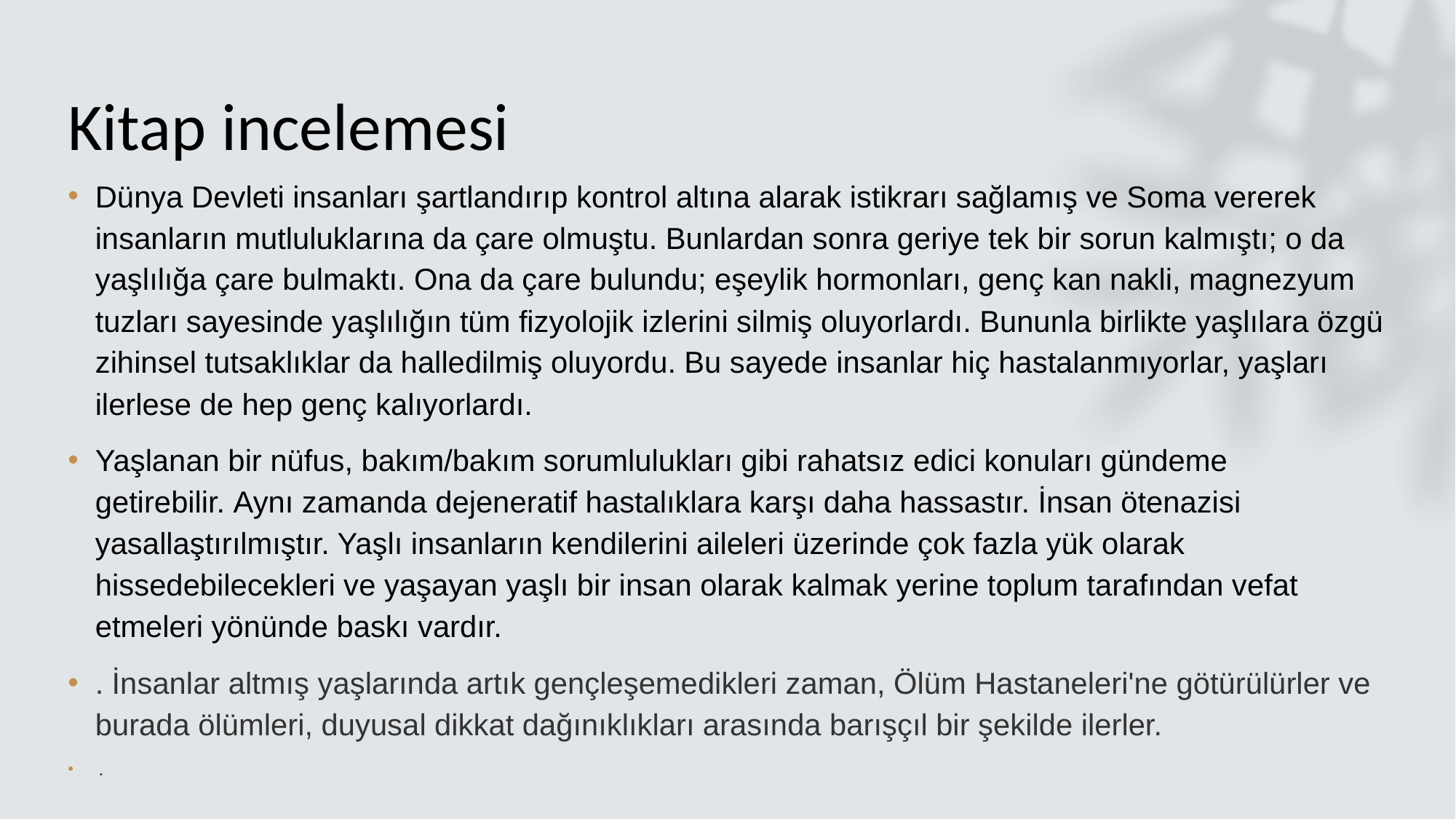

# Kitap incelemesi
Dünya Devleti insanları şartlandırıp kontrol altına alarak istikrarı sağlamış ve Soma vererek insanların mutluluklarına da çare olmuştu. Bunlardan sonra geriye tek bir sorun kalmıştı; o da yaşlılığa çare bulmaktı. Ona da çare bulundu; eşeylik hormonları, genç kan nakli, magnezyum tuzları sayesinde yaşlılığın tüm fizyolojik izlerini silmiş oluyorlardı. Bununla birlikte yaşlılara özgü zihinsel tutsaklıklar da halledilmiş oluyordu. Bu sayede insanlar hiç hastalanmıyorlar, yaşları ilerlese de hep genç kalıyorlardı.
Yaşlanan bir nüfus, bakım/bakım sorumlulukları gibi rahatsız edici konuları gündeme getirebilir. Aynı zamanda dejeneratif hastalıklara karşı daha hassastır. İnsan ötenazisi yasallaştırılmıştır. Yaşlı insanların kendilerini aileleri üzerinde çok fazla yük olarak hissedebilecekleri ve yaşayan yaşlı bir insan olarak kalmak yerine toplum tarafından vefat etmeleri yönünde baskı vardır.
. İnsanlar altmış yaşlarında artık gençleşemedikleri zaman, Ölüm Hastaneleri'ne götürülürler ve burada ölümleri, duyusal dikkat dağınıklıkları arasında barışçıl bir şekilde ilerler.
 .